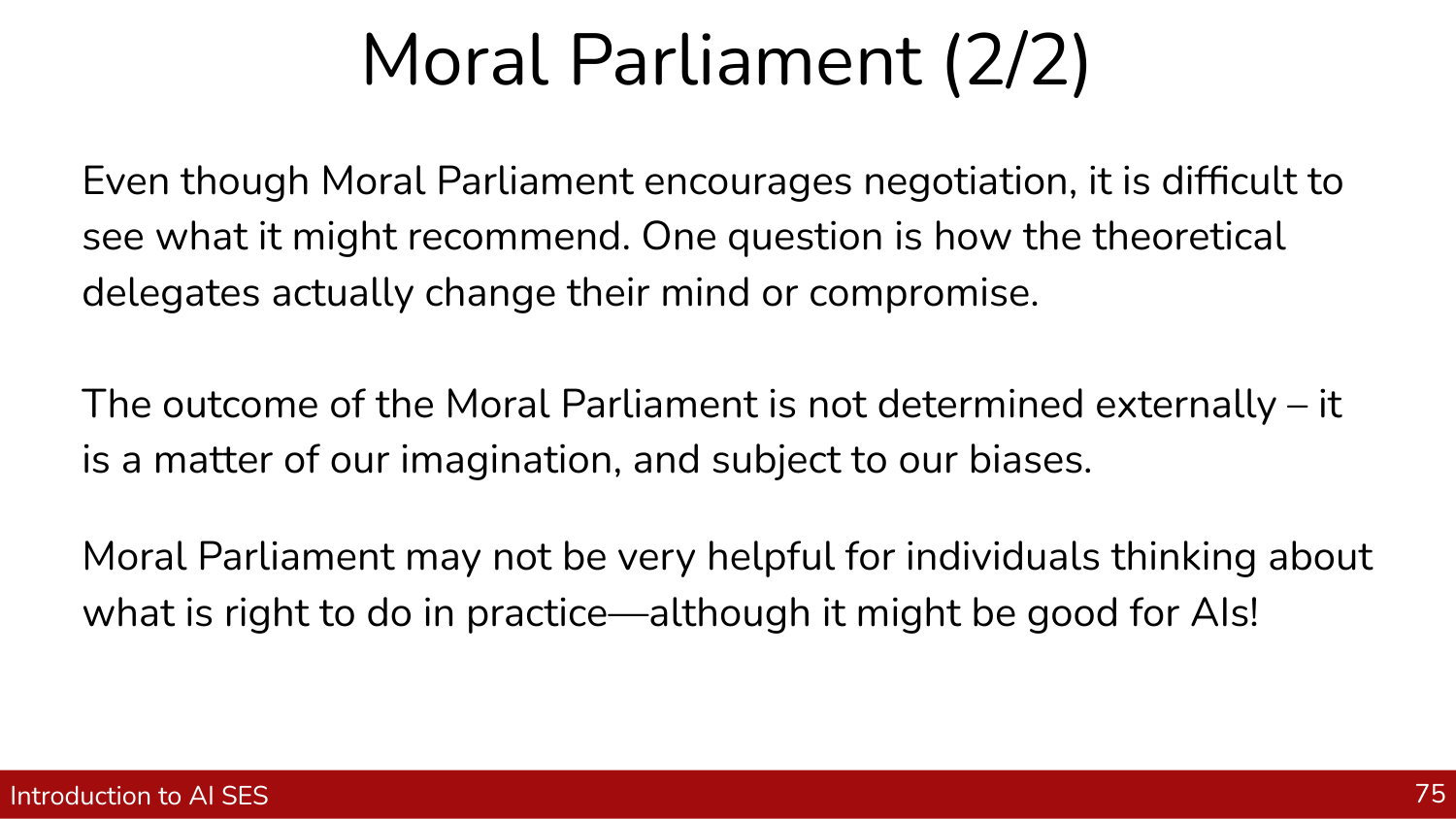

# Moral Parliament (2/2)
Even though Moral Parliament encourages negotiation, it is difficult to see what it might recommend. One question is how the theoretical delegates actually change their mind or compromise.

The outcome of the Moral Parliament is not determined externally – it is a matter of our imagination, and subject to our biases.

Moral Parliament may not be very helpful for individuals thinking about what is right to do in practice—although it might be good for AIs!

75
Introduction to AI SES